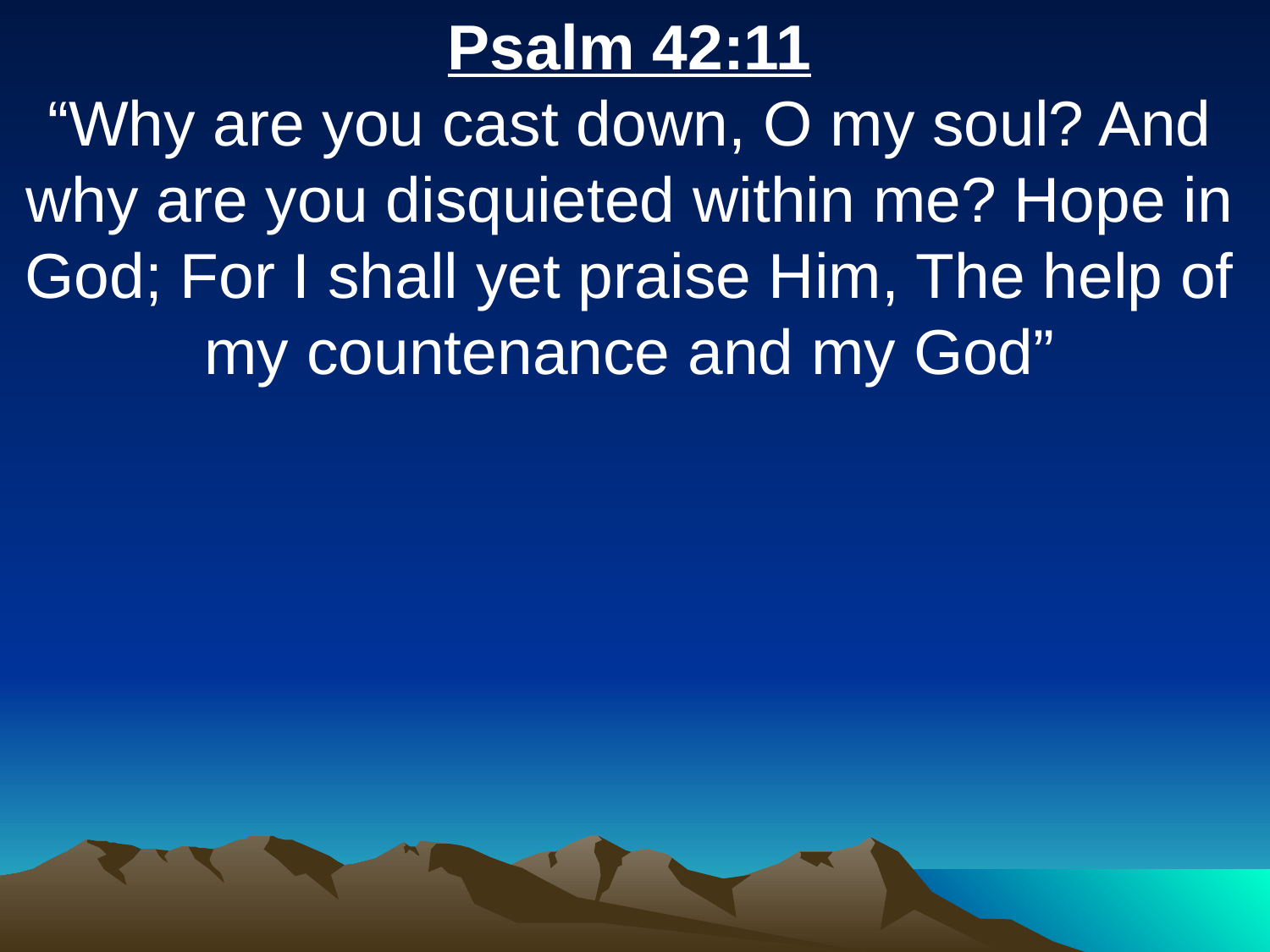

Psalm 42:11
“Why are you cast down, O my soul? And why are you disquieted within me? Hope in God; For I shall yet praise Him, The help of my countenance and my God”